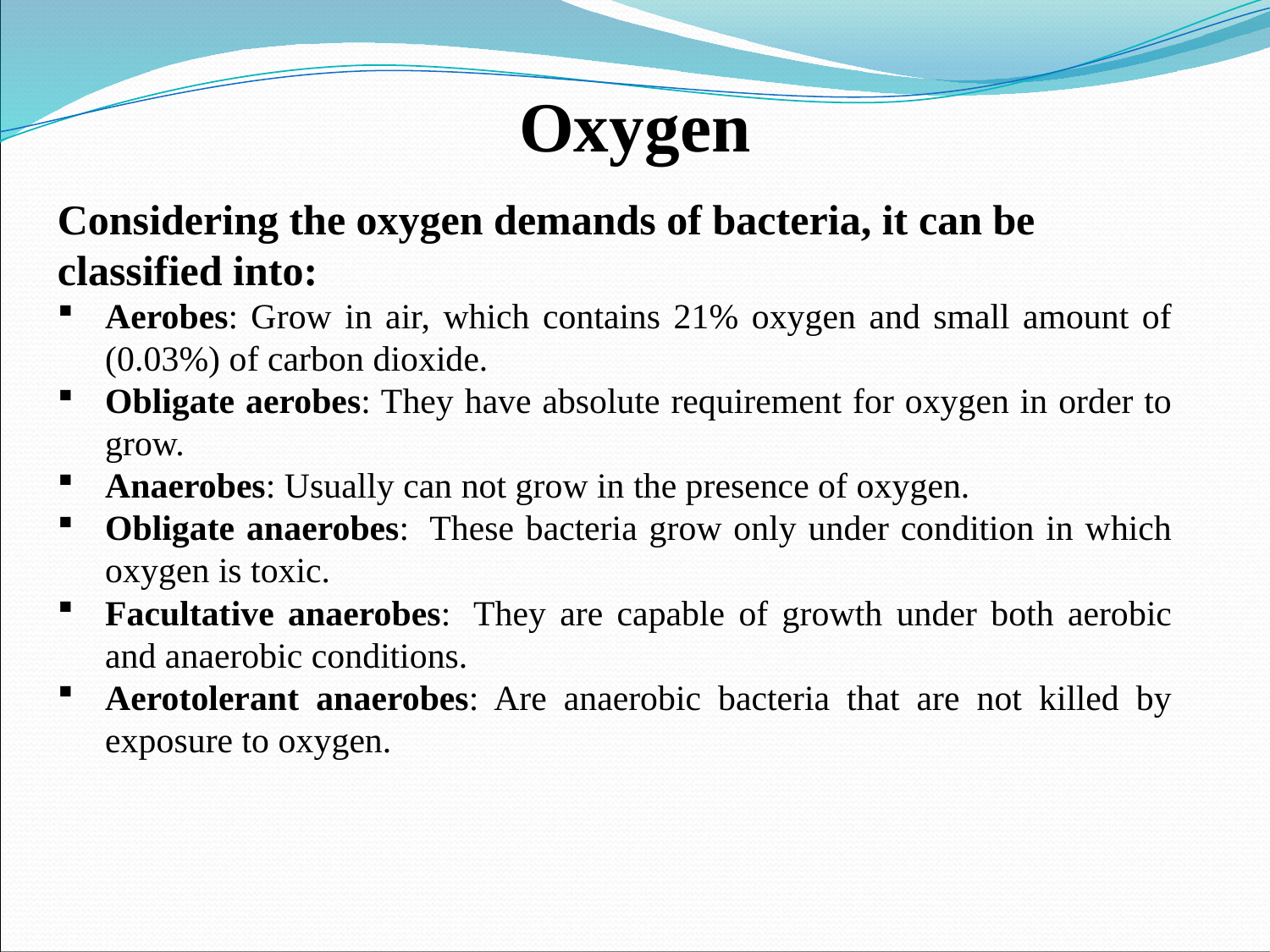

# Oxygen
Considering the oxygen demands of bacteria, it can be
classified into:
Aerobes: Grow in air, which contains 21% oxygen and small amount of (0.03%) of carbon dioxide.
Obligate aerobes: They have absolute requirement for oxygen in order to grow.
Anaerobes: Usually can not grow in the presence of oxygen.
Obligate anaerobes:  These bacteria grow only under condition in which oxygen is toxic.
Facultative anaerobes:  They are capable of growth under both aerobic and anaerobic conditions.
Aerotolerant anaerobes: Are anaerobic bacteria that are not killed by exposure to oxygen.